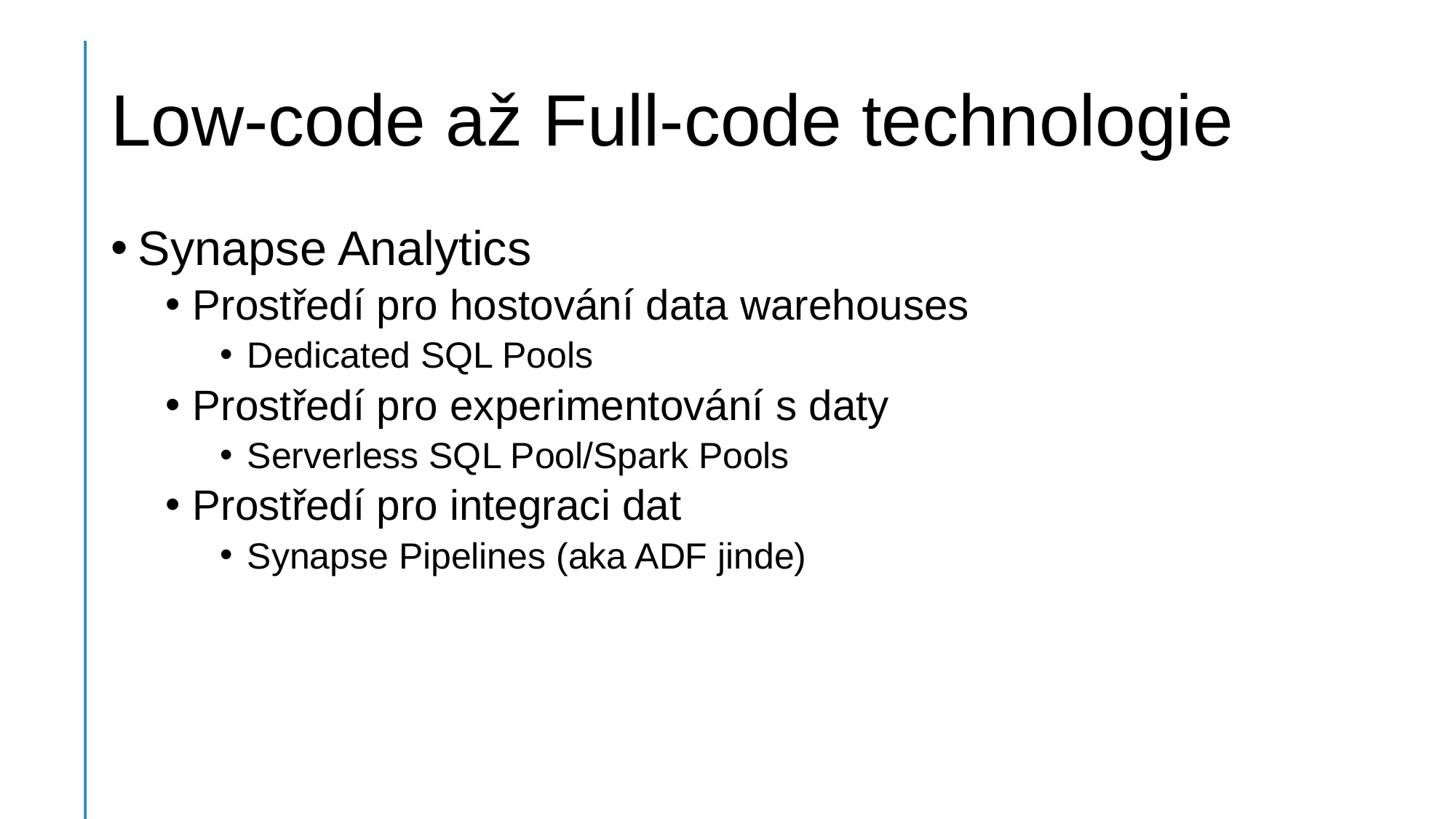

# Low-code až Full-code technologie
Synapse Analytics
Prostředí pro hostování data warehouses
Dedicated SQL Pools
Prostředí pro experimentování s daty
Serverless SQL Pool/Spark Pools
Prostředí pro integraci dat
Synapse Pipelines (aka ADF jinde)